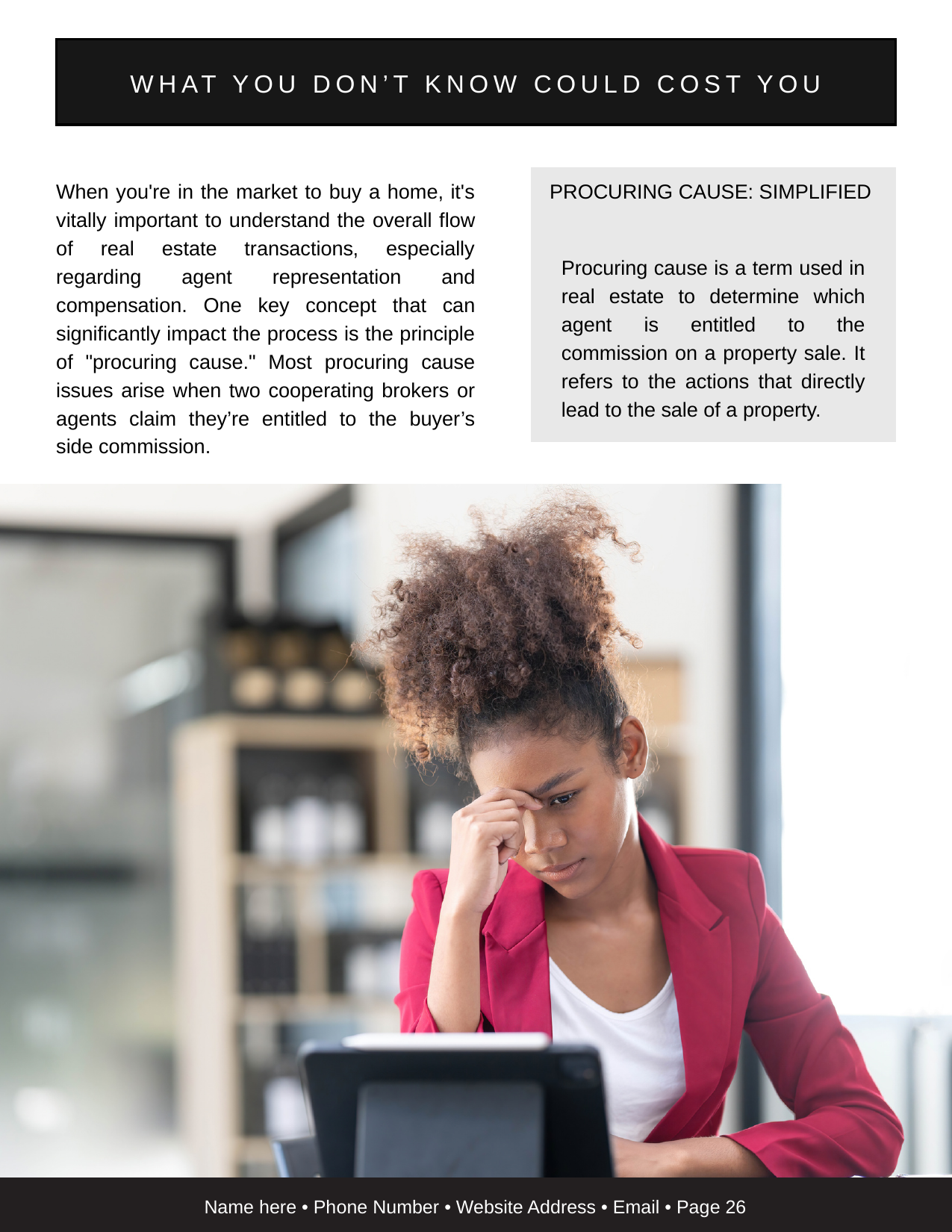

WHAT YOU DON’T KNOW COULD COST YOU

When you're in the market to buy a home, it's vitally important to understand the overall flow of real estate transactions, especially regarding agent representation and compensation. One key concept that can significantly impact the process is the principle of "procuring cause." Most procuring cause issues arise when two cooperating brokers or agents claim they’re entitled to the buyer’s side commission.
PROCURING CAUSE: SIMPLIFIED
Procuring cause is a term used in real estate to determine which agent is entitled to the commission on a property sale. It refers to the actions that directly lead to the sale of a property.

Name here • Phone Number • Website Address • Email • Page 26